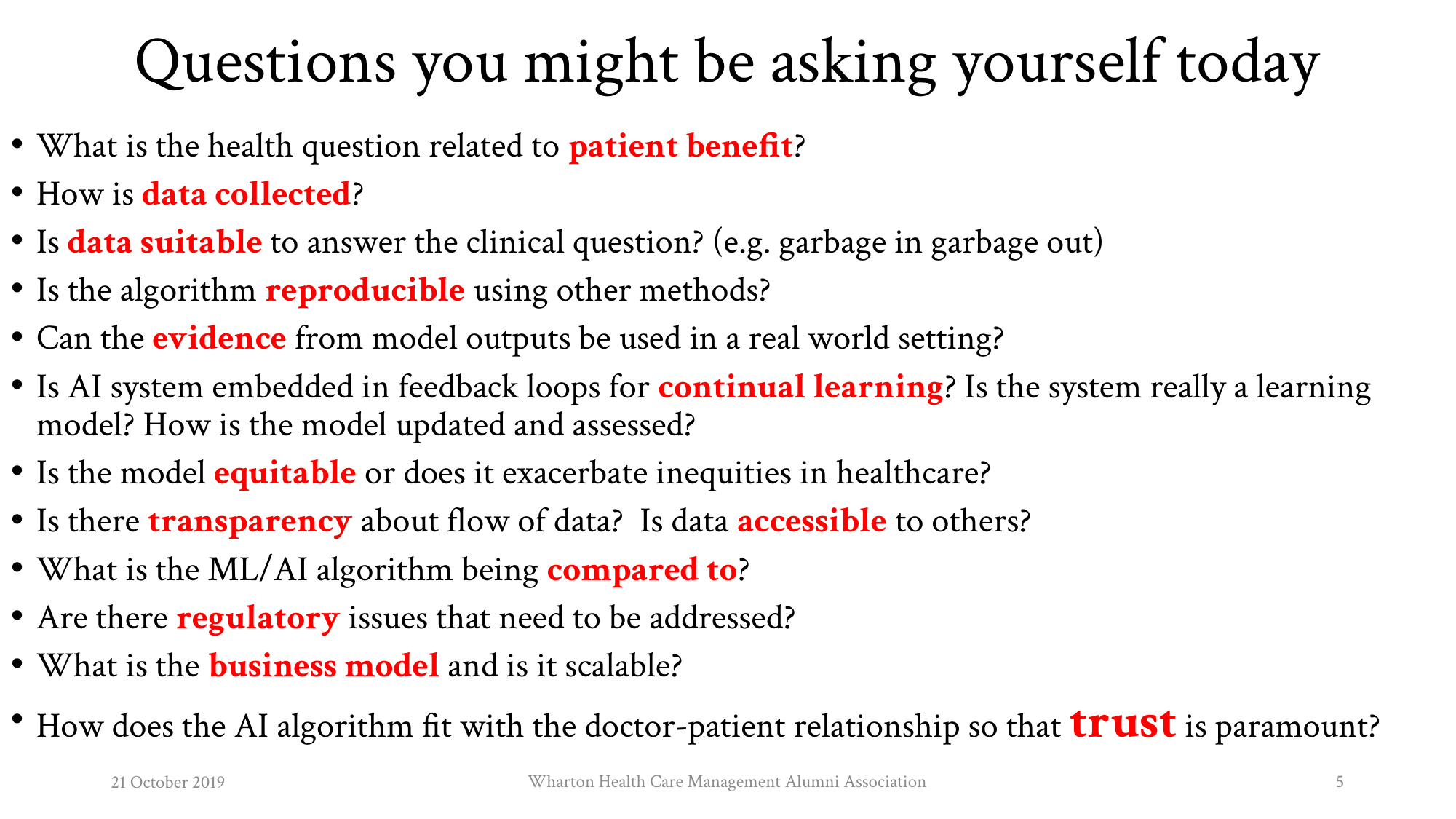

# Questions you might be asking yourself today
What is the health question related to patient benefit?
How is data collected?
Is data suitable to answer the clinical question? (e.g. garbage in garbage out)
Is the algorithm reproducible using other methods?
Can the evidence from model outputs be used in a real world setting?
Is AI system embedded in feedback loops for continual learning? Is the system really a learning model? How is the model updated and assessed?
Is the model equitable or does it exacerbate inequities in healthcare?
Is there transparency about flow of data?  Is data accessible to others?
What is the ML/AI algorithm being compared to?
Are there regulatory issues that need to be addressed?
What is the business model and is it scalable?
How does the AI algorithm fit with the doctor-patient relationship so that trust is paramount?

21 October 2019
Wharton Health Care Management Alumni Association
5